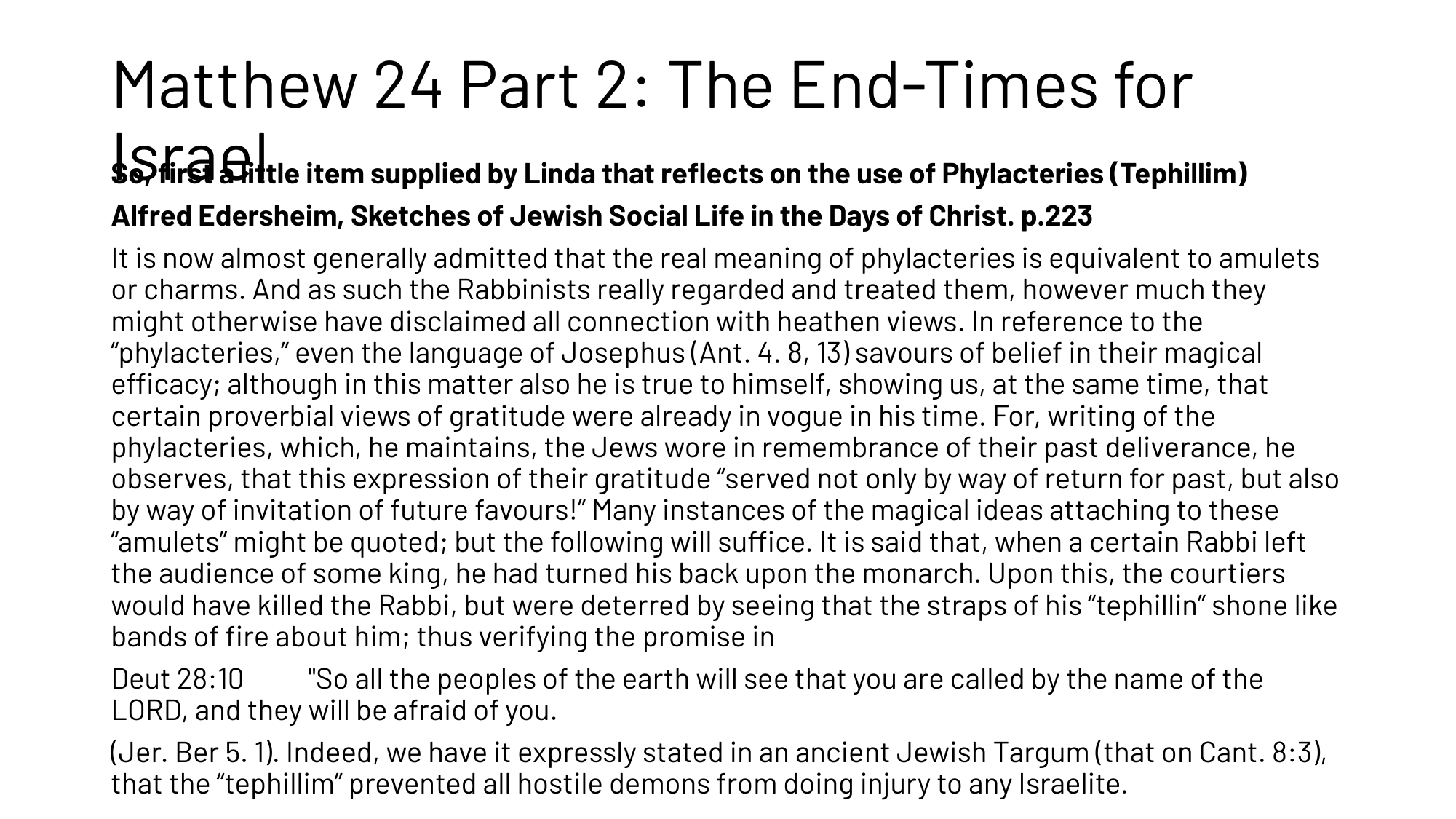

# Matthew 24 Part 2: The End-Times for Israel
So, first a little item supplied by Linda that reflects on the use of Phylacteries (Tephillim)
Alfred Edersheim, Sketches of Jewish Social Life in the Days of Christ. p.223
It is now almost generally admitted that the real meaning of phylacteries is equivalent to amulets or charms. And as such the Rabbinists really regarded and treated them, however much they might otherwise have disclaimed all connection with heathen views. In reference to the “phylacteries,” even the language of Josephus (Ant. 4. 8, 13) savours of belief in their magical efficacy; although in this matter also he is true to himself, showing us, at the same time, that certain proverbial views of gratitude were already in vogue in his time. For, writing of the phylacteries, which, he maintains, the Jews wore in remembrance of their past deliverance, he observes, that this expression of their gratitude “served not only by way of return for past, but also by way of invitation of future favours!” Many instances of the magical ideas attaching to these “amulets” might be quoted; but the following will suffice. It is said that, when a certain Rabbi left the audience of some king, he had turned his back upon the monarch. Upon this, the courtiers would have killed the Rabbi, but were deterred by seeing that the straps of his “tephillin” shone like bands of fire about him; thus verifying the promise in
Deut 28:10           "So all the peoples of the earth will see that you are called by the name of the LORD, and they will be afraid of you.
(Jer. Ber 5. 1). Indeed, we have it expressly stated in an ancient Jewish Targum (that on Cant. 8:3), that the “tephillim” prevented all hostile demons from doing injury to any Israelite.